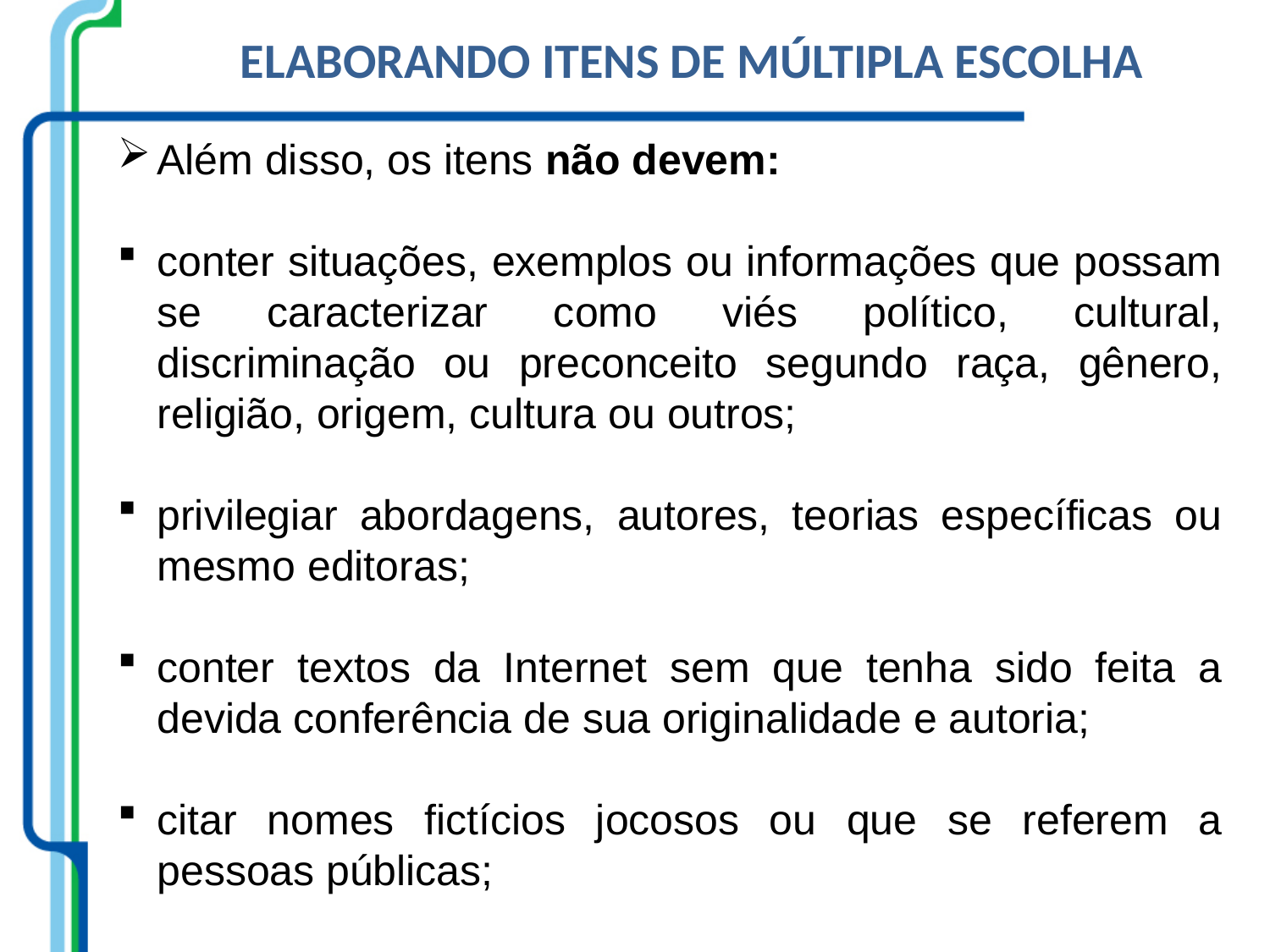

ELABORANDO ITENS DE MÚLTIPLA ESCOLHA
Além disso, os itens não devem:

conter situações, exemplos ou informações que possam se caracterizar como viés político, cultural, discriminação ou preconceito segundo raça, gênero, religião, origem, cultura ou outros;

privilegiar abordagens, autores, teorias específicas ou mesmo editoras;

conter textos da Internet sem que tenha sido feita a devida conferência de sua originalidade e autoria;

citar nomes fictícios jocosos ou que se referem a pessoas públicas;